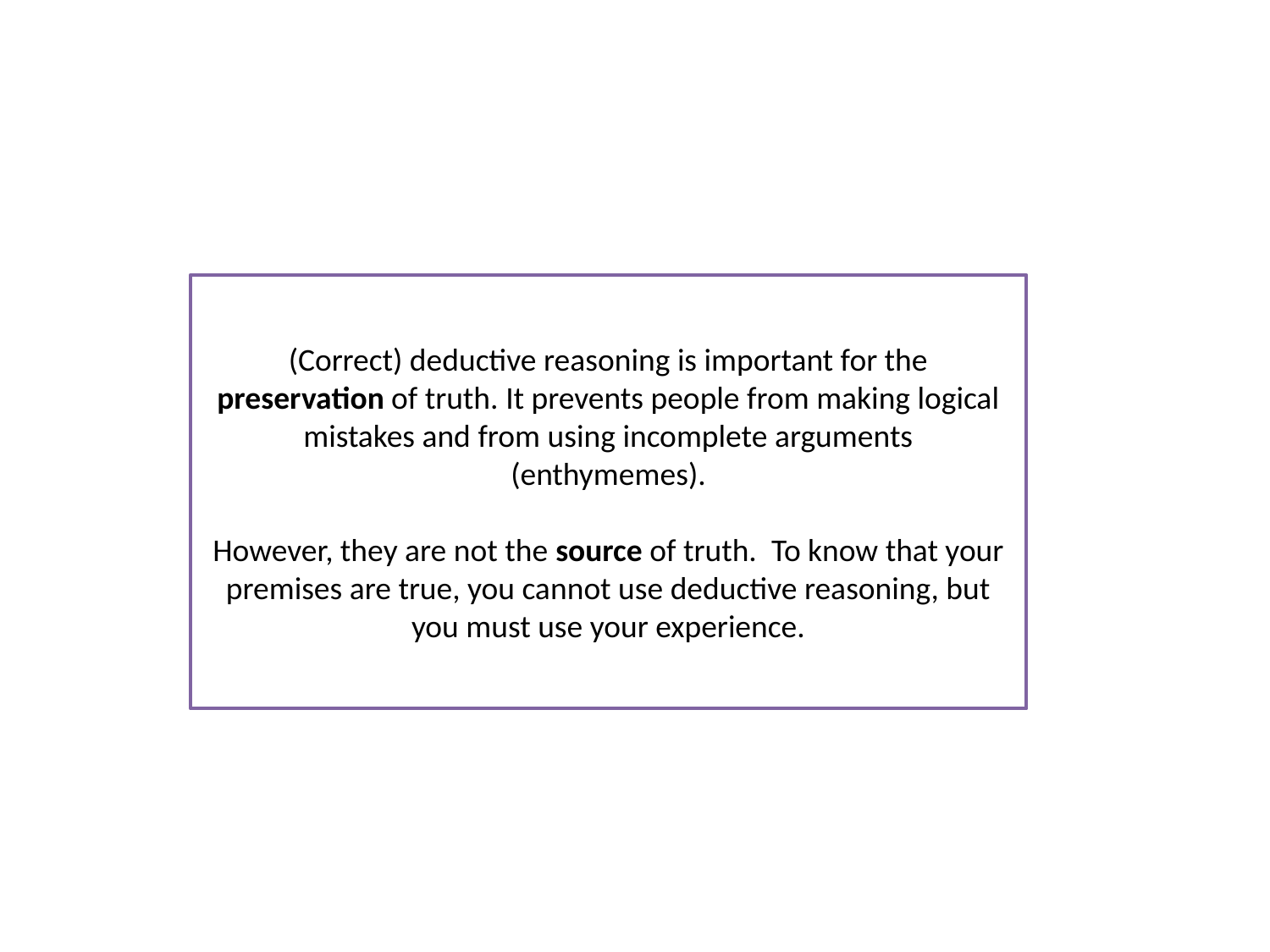

#
(Correct) deductive reasoning is important for the preservation of truth. It prevents people from making logical mistakes and from using incomplete arguments (enthymemes).

However, they are not the source of truth.  To know that your premises are true, you cannot use deductive reasoning, but you must use your experience.